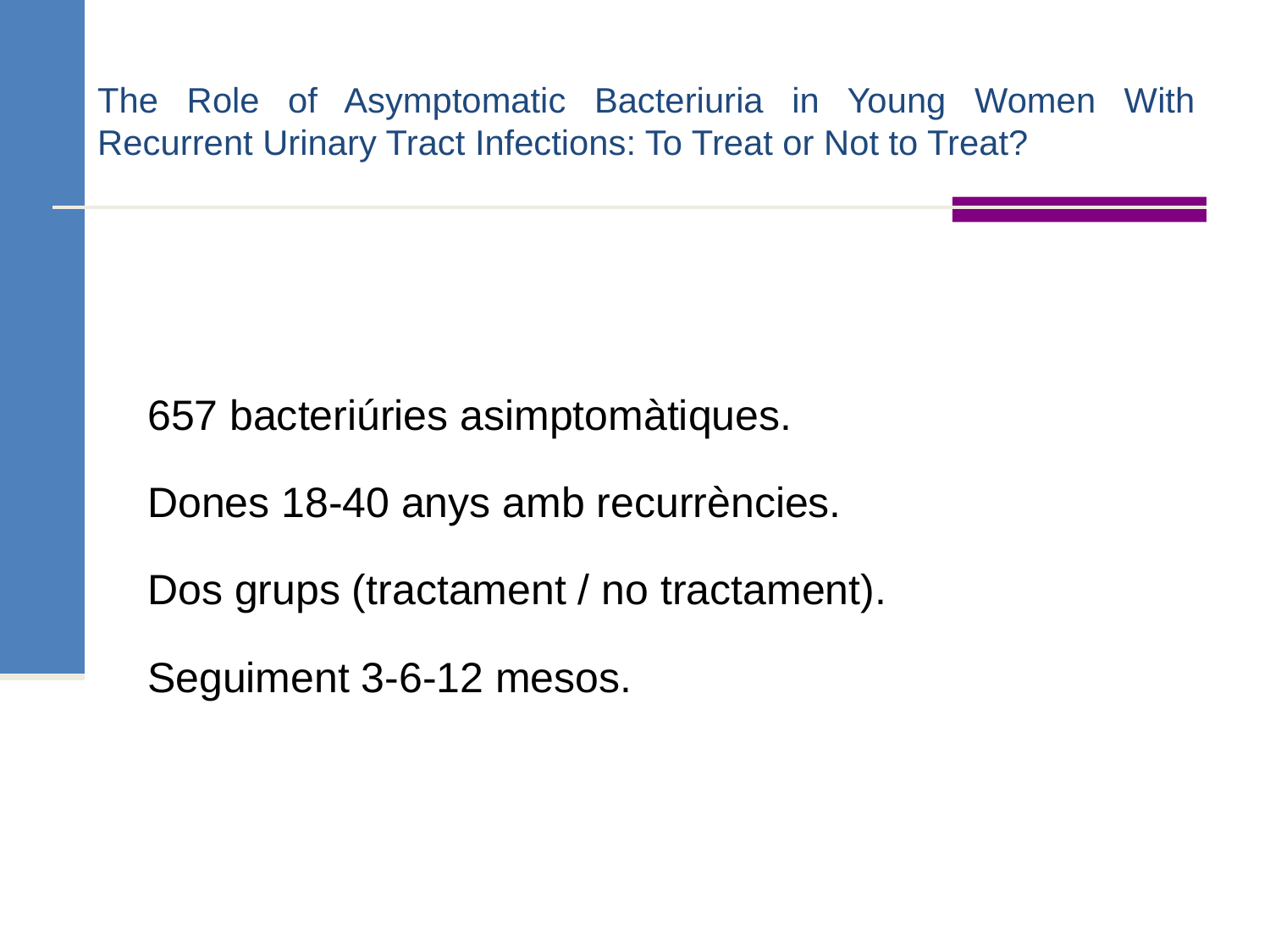

# The Role of Asymptomatic Bacteriuria in Young Women With Recurrent Urinary Tract Infections: To Treat or Not to Treat?
657 bacteriúries asimptomàtiques.
Dones 18-40 anys amb recurrències.
Dos grups (tractament / no tractament).
Seguiment 3-6-12 mesos.